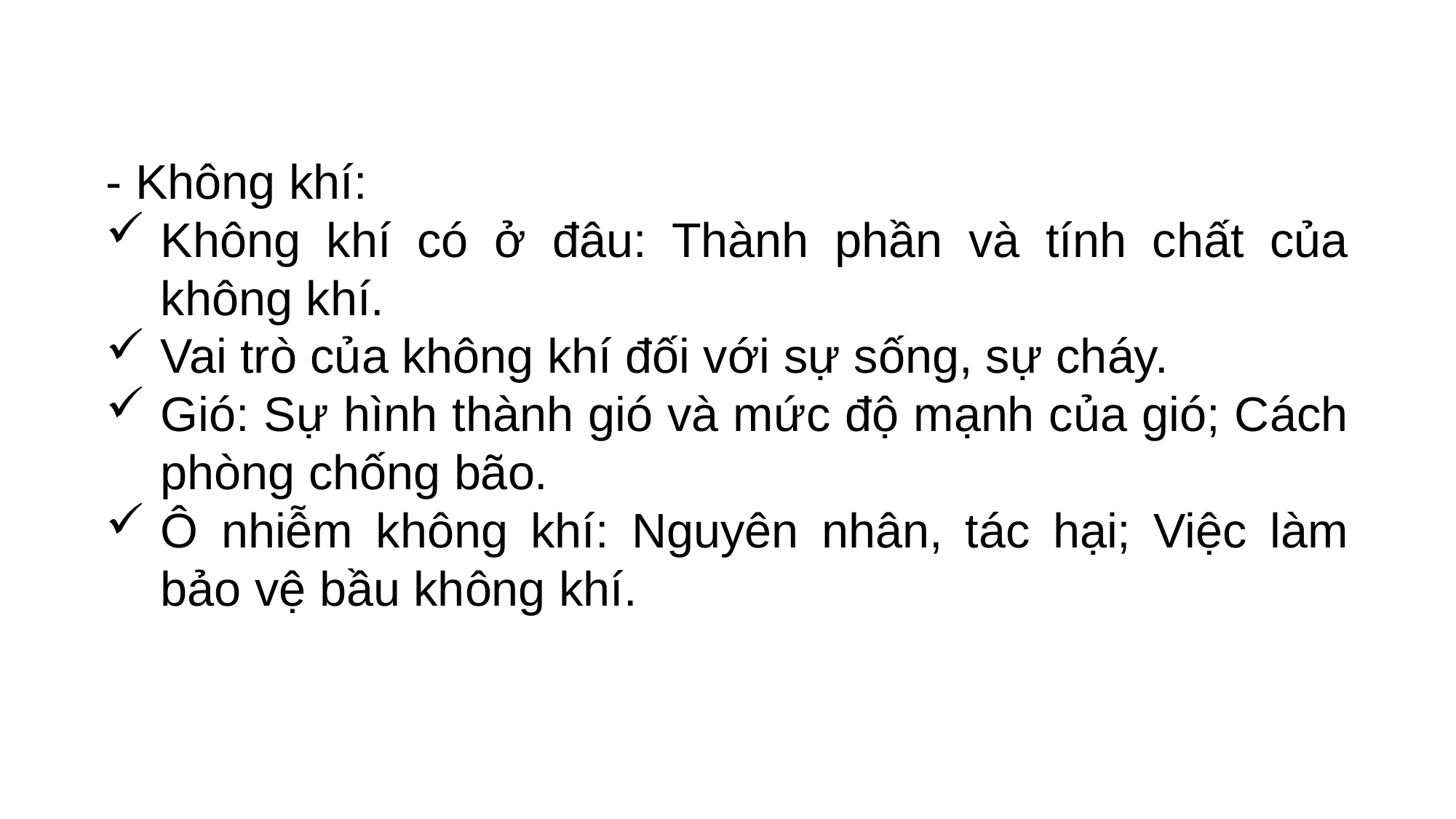

- Không khí:
Không khí có ở đâu: Thành phần và tính chất của không khí.
Vai trò của không khí đối với sự sống, sự cháy.
Gió: Sự hình thành gió và mức độ mạnh của gió; Cách phòng chống bão.
Ô nhiễm không khí: Nguyên nhân, tác hại; Việc làm bảo vệ bầu không khí.